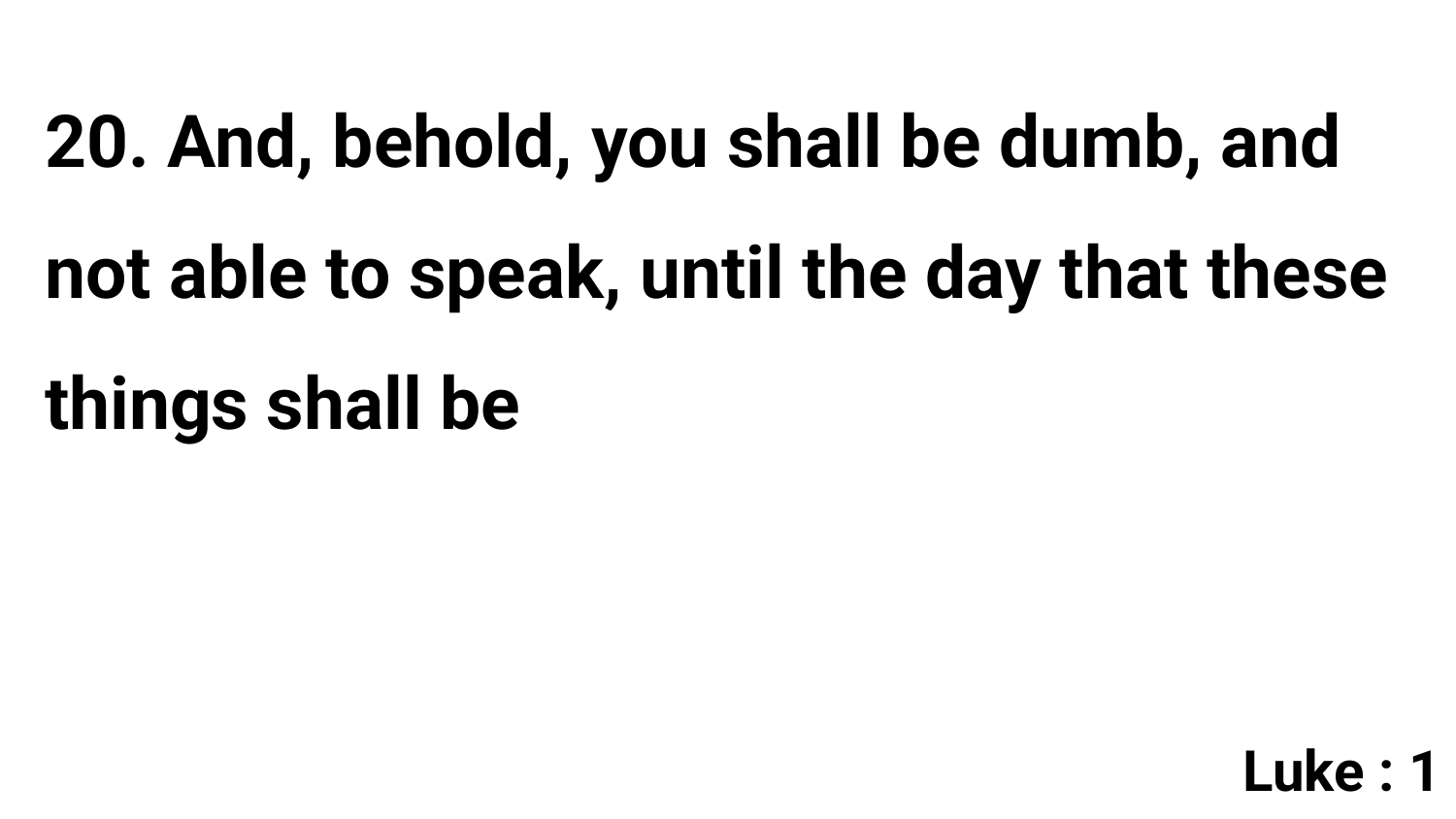

20. And, behold, you shall be dumb, and not able to speak, until the day that these things shall be
Luke : 1